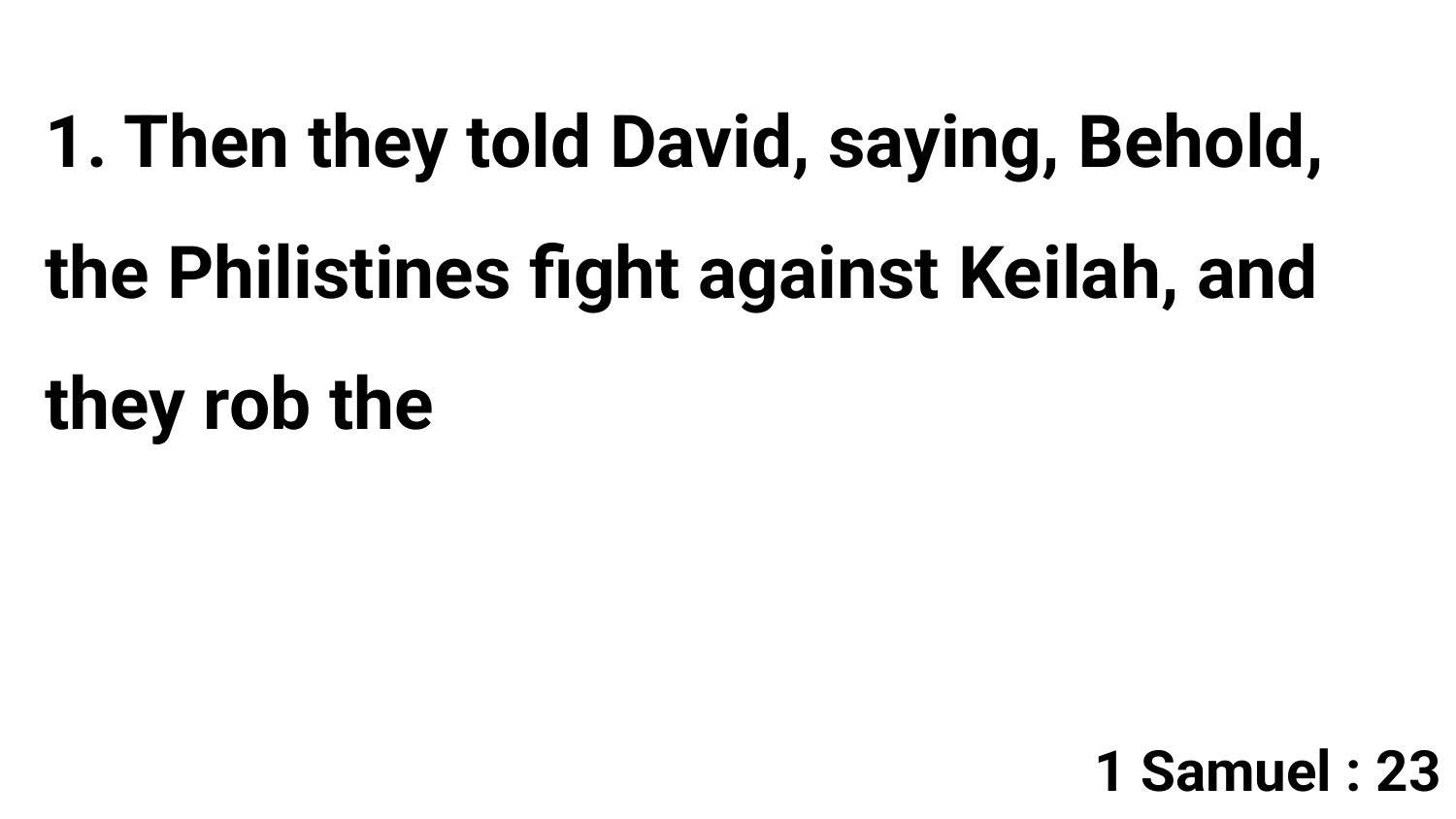

1. Then they told David, saying, Behold, the Philistines fight against Keilah, and they rob the
1 Samuel : 23